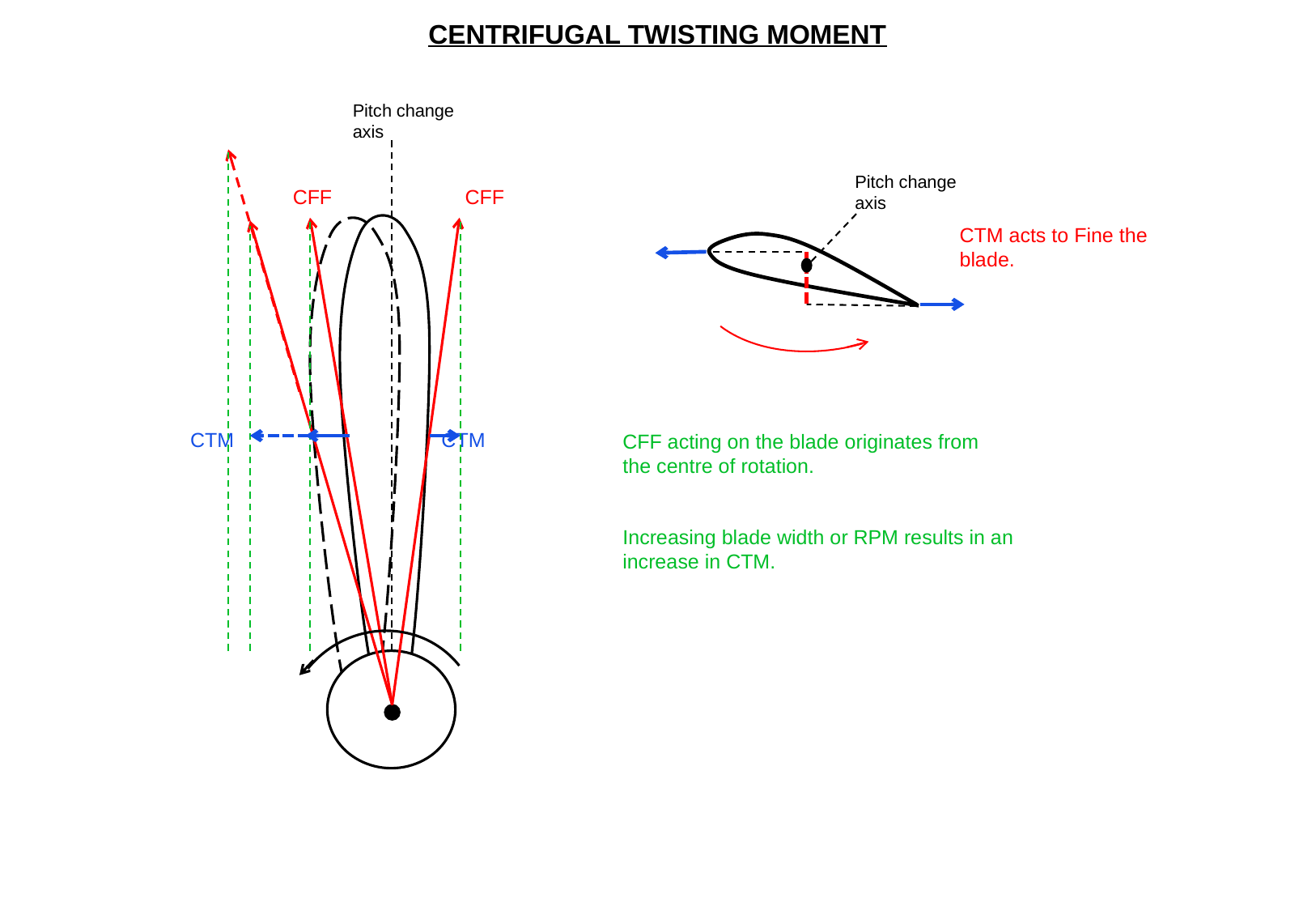

CENTRIFUGAL TWISTING MOMENT
Pitch change
axis

Pitch change
axis
CFF 	         CFF
CTM acts to Fine the blade.

CTM	                       CTM

CFF acting on the blade originates from the centre of rotation.

Increasing blade width or RPM results in an increase in CTM.